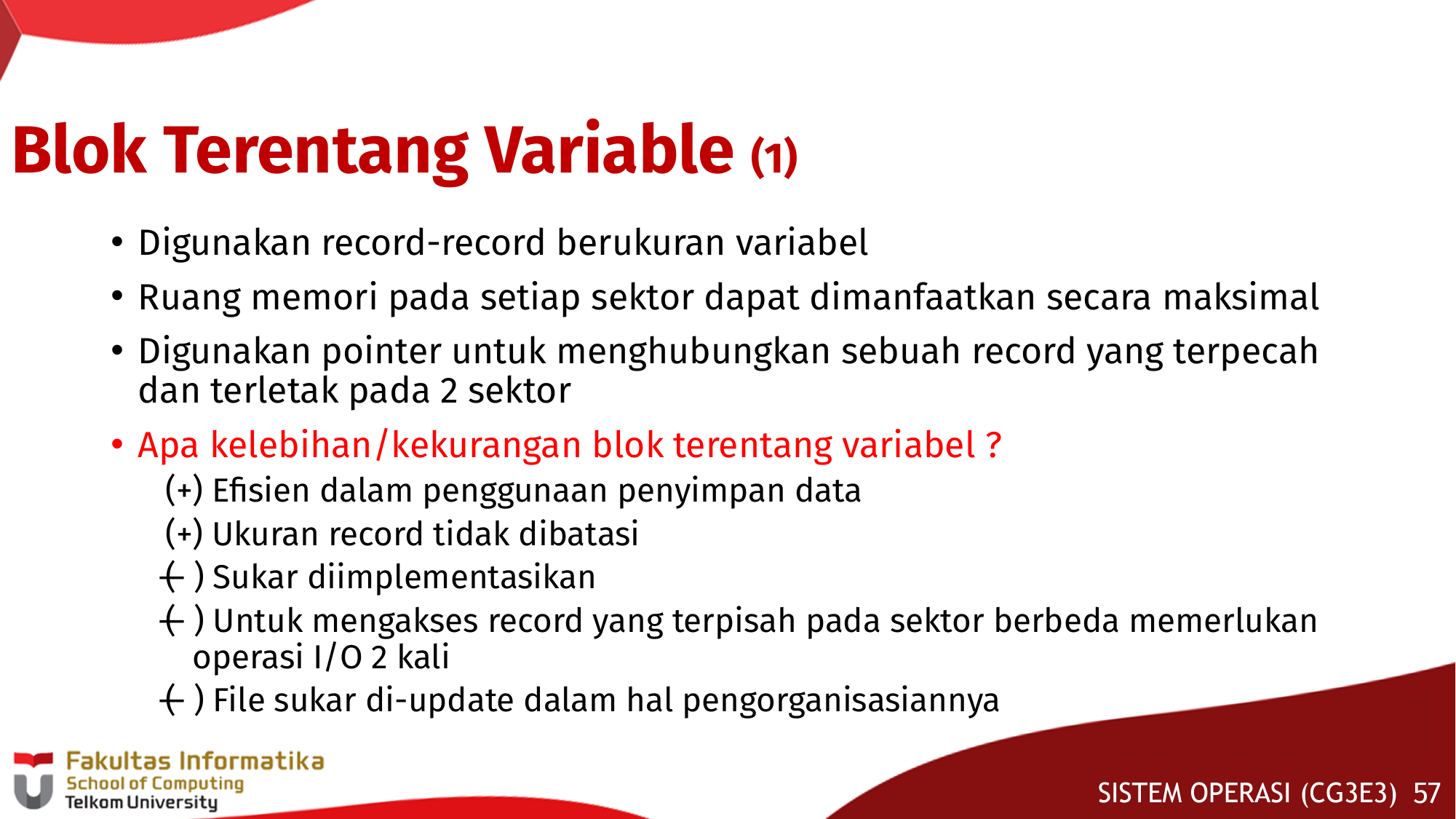

# Blok Terentang Variable (1)
Digunakan record-record berukuran variabel
Ruang memori pada setiap sektor dapat dimanfaatkan secara maksimal
Digunakan pointer untuk menghubungkan sebuah record yang terpecah dan terletak pada 2 sektor
Apa kelebihan/kekurangan blok terentang variabel ?
(+) Efisien dalam penggunaan penyimpan data
(+) Ukuran record tidak dibatasi
( ̶ ) Sukar diimplementasikan
( ̶ ) Untuk mengakses record yang terpisah pada sektor berbeda memerlukan operasi I/O 2 kali
( ̶ ) File sukar di-update dalam hal pengorganisasiannya
57